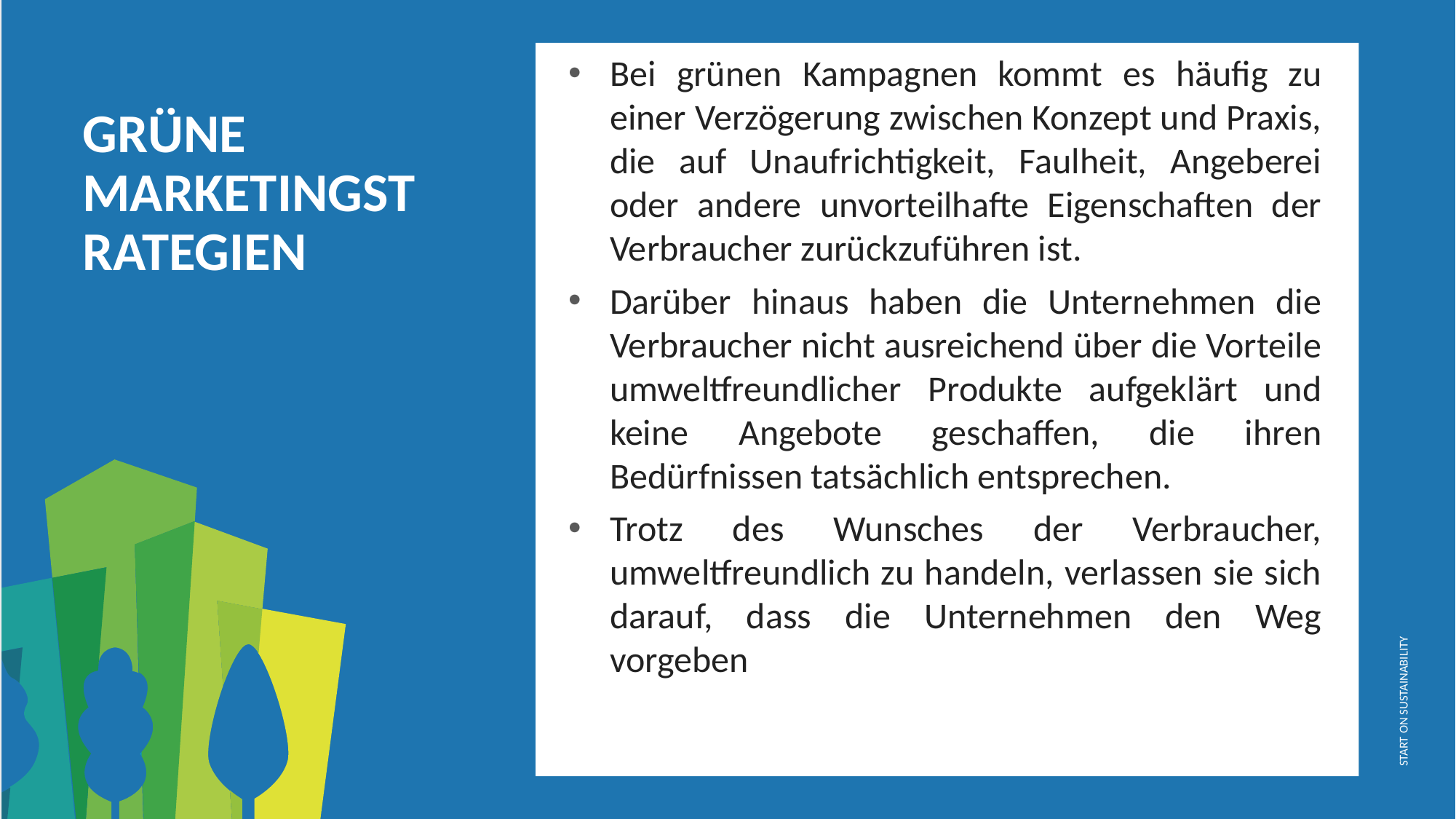

Bei grünen Kampagnen kommt es häufig zu einer Verzögerung zwischen Konzept und Praxis, die auf Unaufrichtigkeit, Faulheit, Angeberei oder andere unvorteilhafte Eigenschaften der Verbraucher zurückzuführen ist.
Darüber hinaus haben die Unternehmen die Verbraucher nicht ausreichend über die Vorteile umweltfreundlicher Produkte aufgeklärt und keine Angebote geschaffen, die ihren Bedürfnissen tatsächlich entsprechen.
Trotz des Wunsches der Verbraucher, umweltfreundlich zu handeln, verlassen sie sich darauf, dass die Unternehmen den Weg vorgeben
GRÜNE MARKETINGSTRATEGIEN